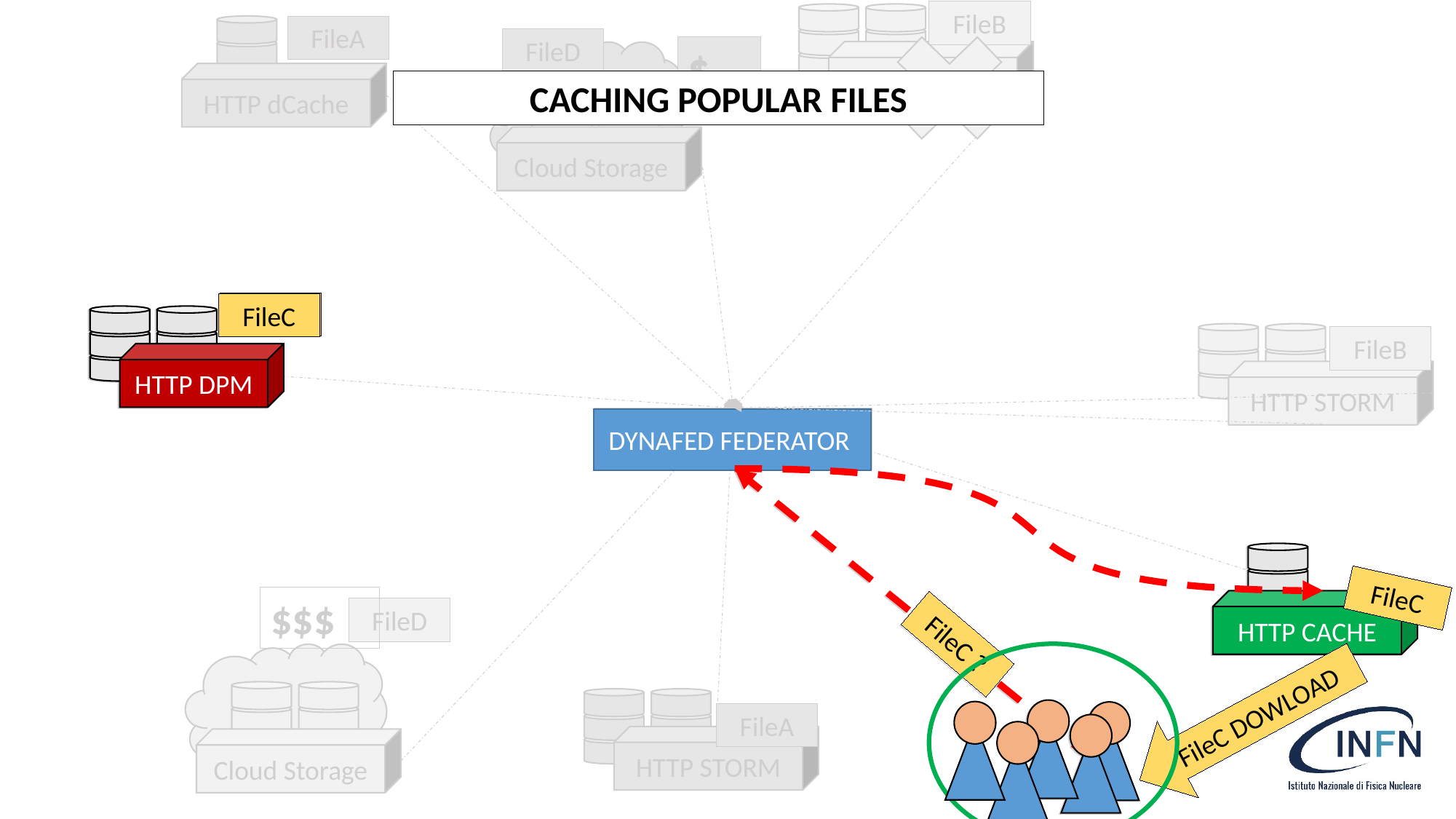

FileB

HTTP dCache

HTTP dCache
FileA
FileD
$
$

Cloud Storage
CACHING POPULAR FILES
FileC
FileC
FileC

HTTP DPM

HTTP DPM

HTTP STORM
FileB
DYNAFED FEDERATOR
DYNAFED FEDERATOR

HTTP CACHE

HTTP CACHE
FileC
$$$
FileD
FileC ?
FileC ?

Cloud Storage

FileC DOWLOAD

HTTP STORM

FileA